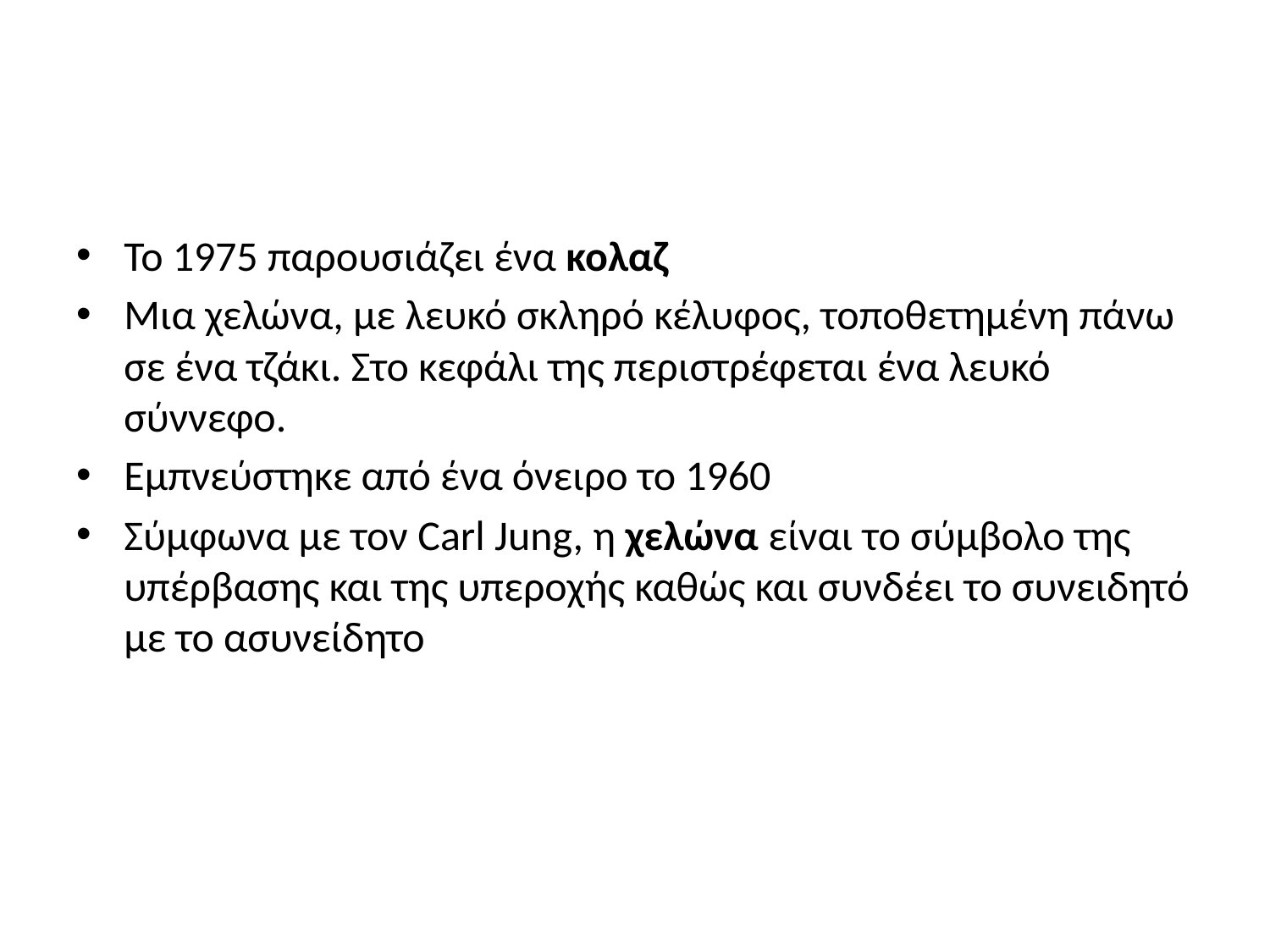

#
Το 1975 παρουσιάζει ένα κολαζ
Μια χελώνα, με λευκό σκληρό κέλυφος, τοποθετημένη πάνω σε ένα τζάκι. Στο κεφάλι της περιστρέφεται ένα λευκό σύννεφο.
Εμπνεύστηκε από ένα όνειρο το 1960
Σύμφωνα με τον Carl Jung, η χελώνα είναι το σύμβολο της υπέρβασης και της υπεροχής καθώς και συνδέει το συνειδητό με το ασυνείδητο